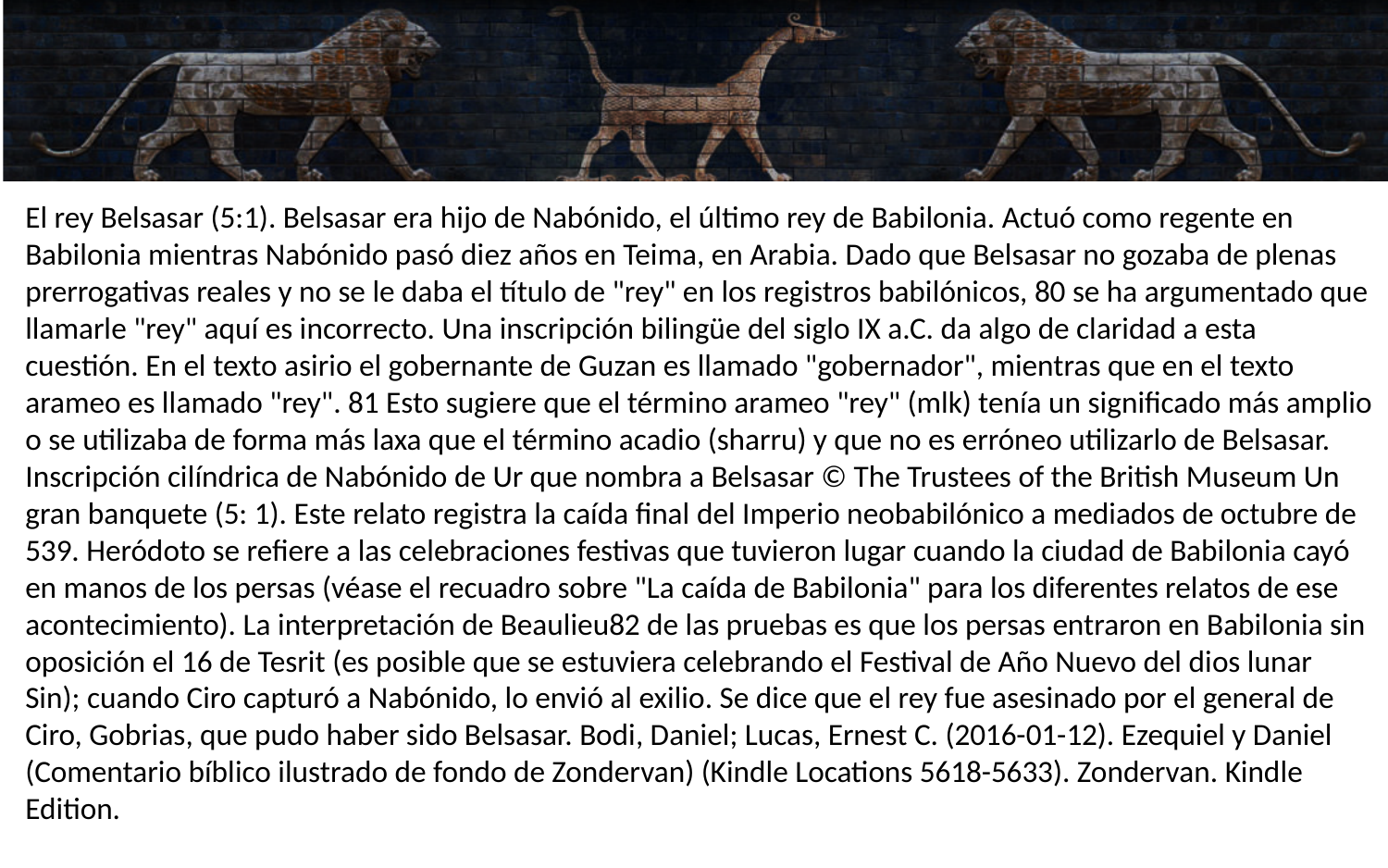

El rey Belsasar (5:1). Belsasar era hijo de Nabónido, el último rey de Babilonia. Actuó como regente en Babilonia mientras Nabónido pasó diez años en Teima, en Arabia. Dado que Belsasar no gozaba de plenas prerrogativas reales y no se le daba el título de "rey" en los registros babilónicos, 80 se ha argumentado que llamarle "rey" aquí es incorrecto. Una inscripción bilingüe del siglo IX a.C. da algo de claridad a esta cuestión. En el texto asirio el gobernante de Guzan es llamado "gobernador", mientras que en el texto arameo es llamado "rey". 81 Esto sugiere que el término arameo "rey" (mlk) tenía un significado más amplio o se utilizaba de forma más laxa que el término acadio (sharru) y que no es erróneo utilizarlo de Belsasar. Inscripción cilíndrica de Nabónido de Ur que nombra a Belsasar © The Trustees of the British Museum Un gran banquete (5: 1). Este relato registra la caída final del Imperio neobabilónico a mediados de octubre de 539. Heródoto se refiere a las celebraciones festivas que tuvieron lugar cuando la ciudad de Babilonia cayó en manos de los persas (véase el recuadro sobre "La caída de Babilonia" para los diferentes relatos de ese acontecimiento). La interpretación de Beaulieu82 de las pruebas es que los persas entraron en Babilonia sin oposición el 16 de Tesrit (es posible que se estuviera celebrando el Festival de Año Nuevo del dios lunar Sin); cuando Ciro capturó a Nabónido, lo envió al exilio. Se dice que el rey fue asesinado por el general de Ciro, Gobrias, que pudo haber sido Belsasar. Bodi, Daniel; Lucas, Ernest C. (2016-01-12). Ezequiel y Daniel (Comentario bíblico ilustrado de fondo de Zondervan) (Kindle Locations 5618-5633). Zondervan. Kindle Edition.